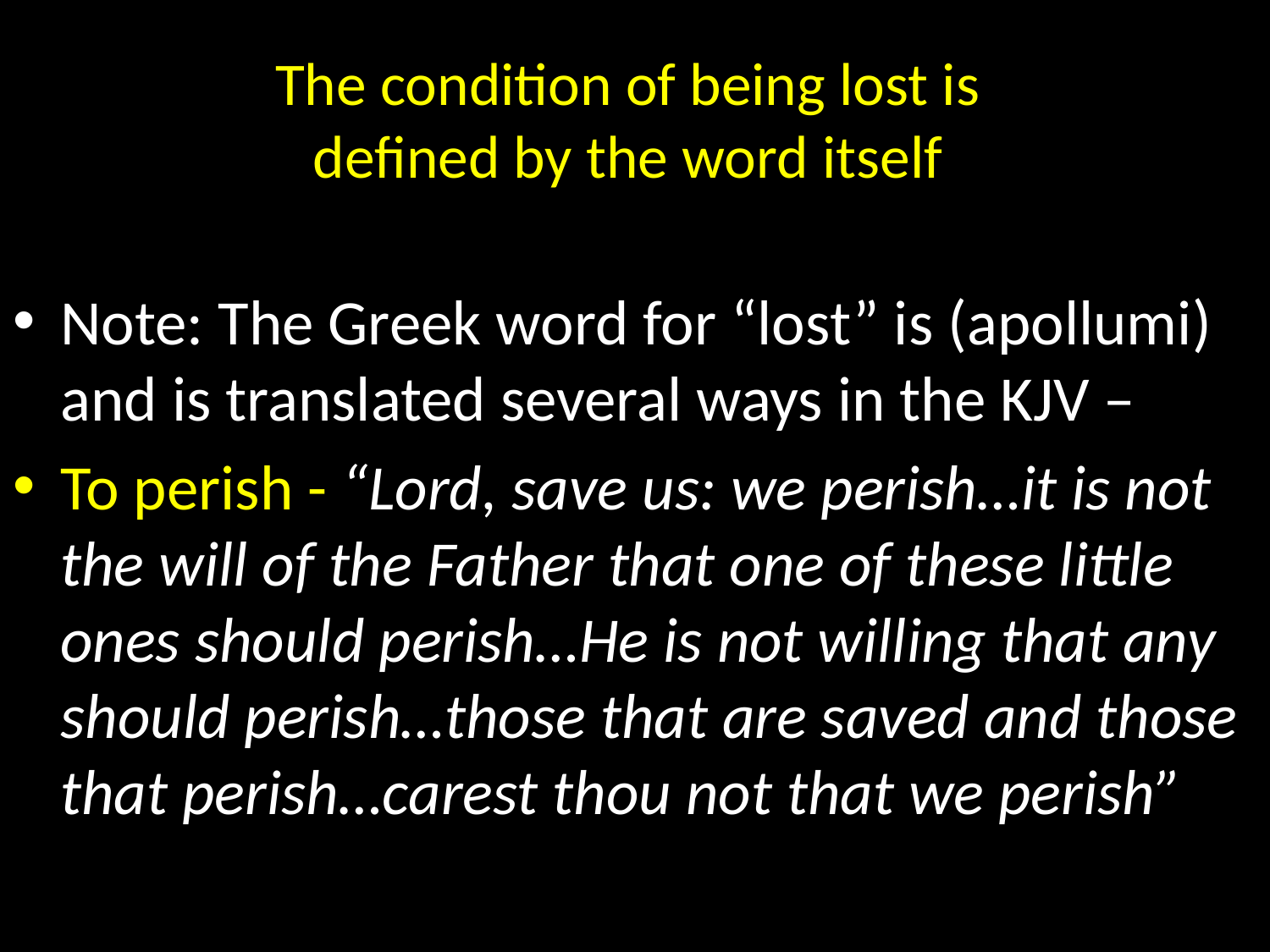

# The condition of being lost is defined by the word itself
Note: The Greek word for “lost” is (apollumi) and is translated several ways in the KJV –
To perish - “Lord, save us: we perish…it is not the will of the Father that one of these little ones should perish…He is not willing that any should perish…those that are saved and those that perish…carest thou not that we perish”